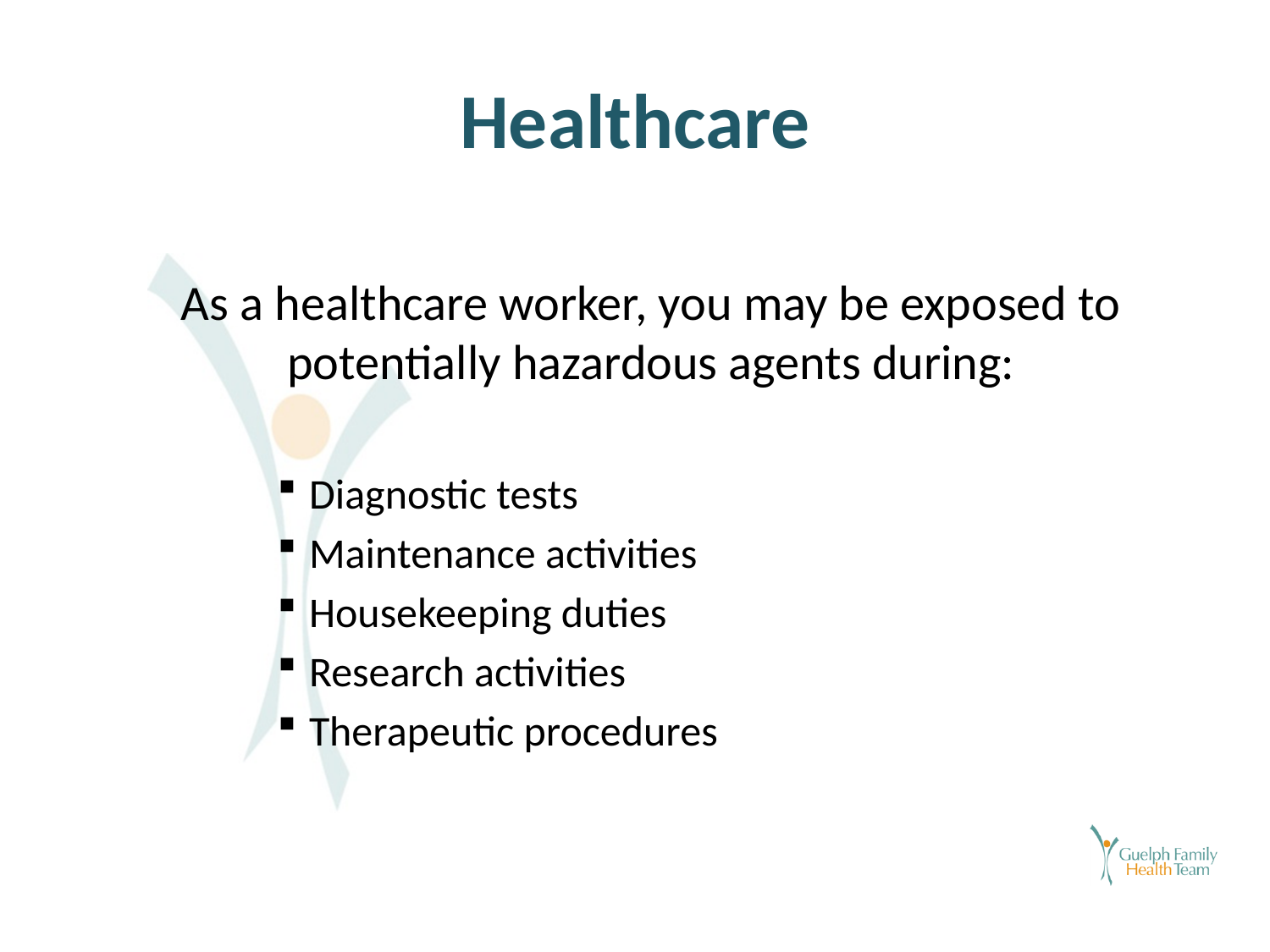

# Healthcare
As a healthcare worker, you may be exposed to potentially hazardous agents during:

Diagnostic tests
Maintenance activities
Housekeeping duties
Research activities
Therapeutic procedures